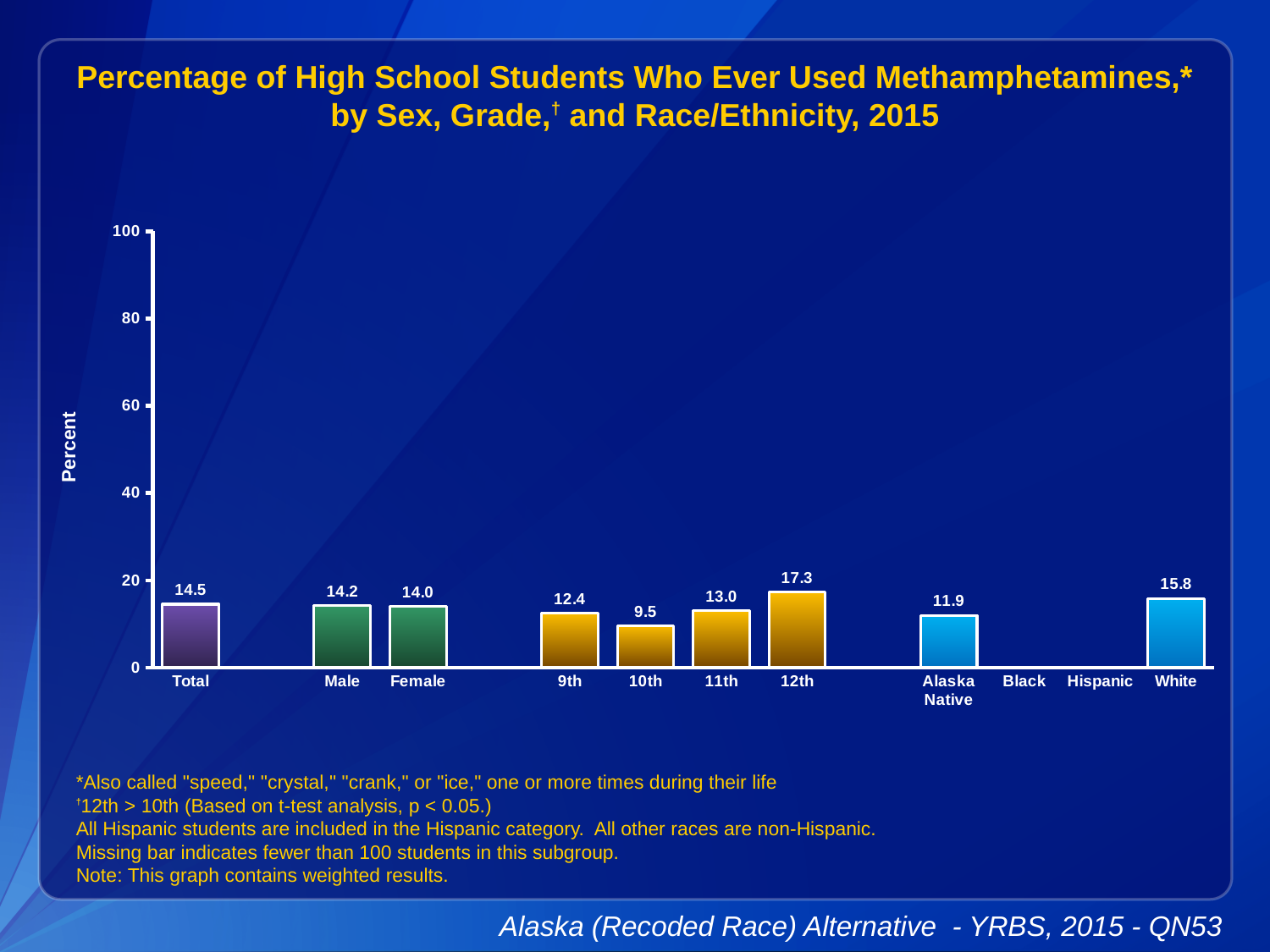

Percentage of High School Students Who Ever Used Methamphetamines,* by Sex, Grade,† and Race/Ethnicity, 2015

### Chart

| Category | Series 1 |
|---|---|
| Total | 14.5 |
|  | None |
| Male | 14.2 |
| Female | 14.0 |
|  | None |
| 9th | 12.4 |
| 10th | 9.5 |
| 11th | 13.0 |
| 12th | 17.3 |
|  | None |
| Alaska Native | 11.9 |
| Black | None |
| Hispanic | None |
| White | 15.8 |
*Also called "speed," "crystal," "crank," or "ice," one or more times during their life
†12th > 10th (Based on t-test analysis, p < 0.05.)
All Hispanic students are included in the Hispanic category.  All other races are non-Hispanic.
Missing bar indicates fewer than 100 students in this subgroup.
Note: This graph contains weighted results.
Alaska (Recoded Race) Alternative  - YRBS, 2015 - QN53